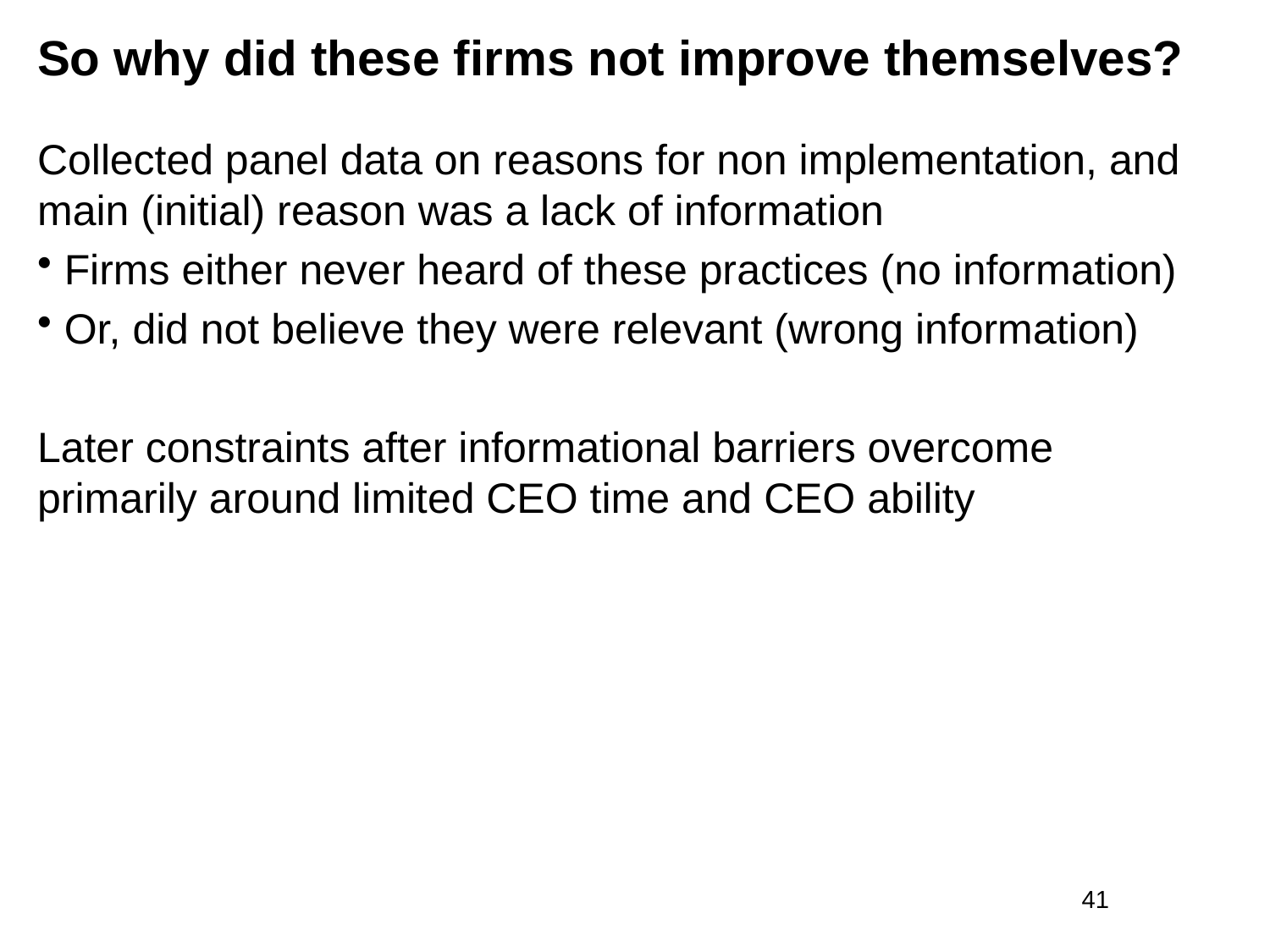

So why did these firms not improve themselves?
Collected panel data on reasons for non implementation, and main (initial) reason was a lack of information
 Firms either never heard of these practices (no information)
 Or, did not believe they were relevant (wrong information)

Later constraints after informational barriers overcome primarily around limited CEO time and CEO ability
41